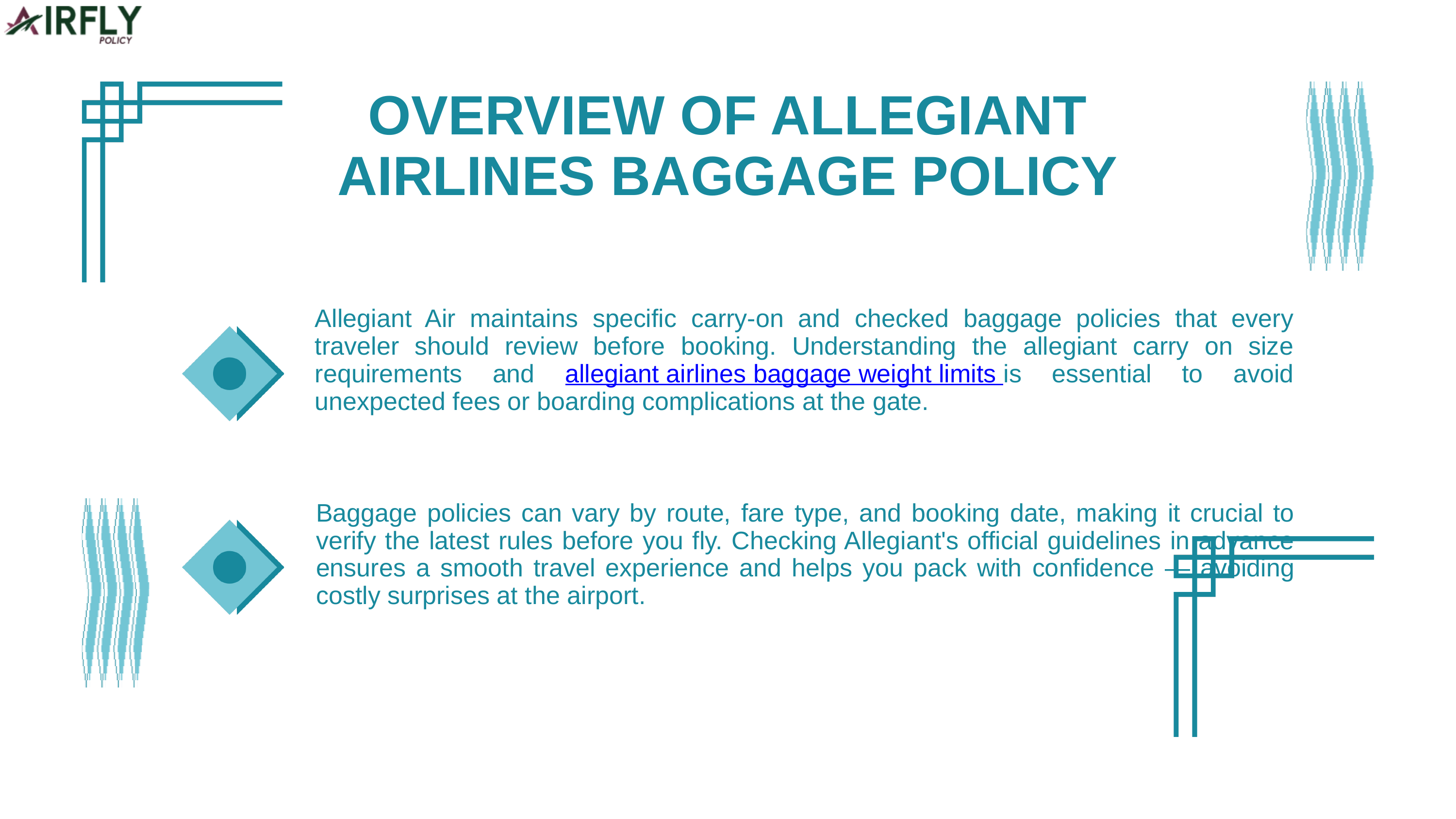

OVERVIEW OF ALLEGIANT AIRLINES BAGGAGE POLICY

Allegiant Air maintains specific carry-on and checked baggage policies that every traveler should review before booking. Understanding the allegiant carry on size requirements and allegiant airlines baggage weight limits is essential to avoid unexpected fees or boarding complications at the gate.

Baggage policies can vary by route, fare type, and booking date, making it crucial to verify the latest rules before you fly. Checking Allegiant's official guidelines in advance ensures a smooth travel experience and helps you pack with confidence — avoiding costly surprises at the airport.